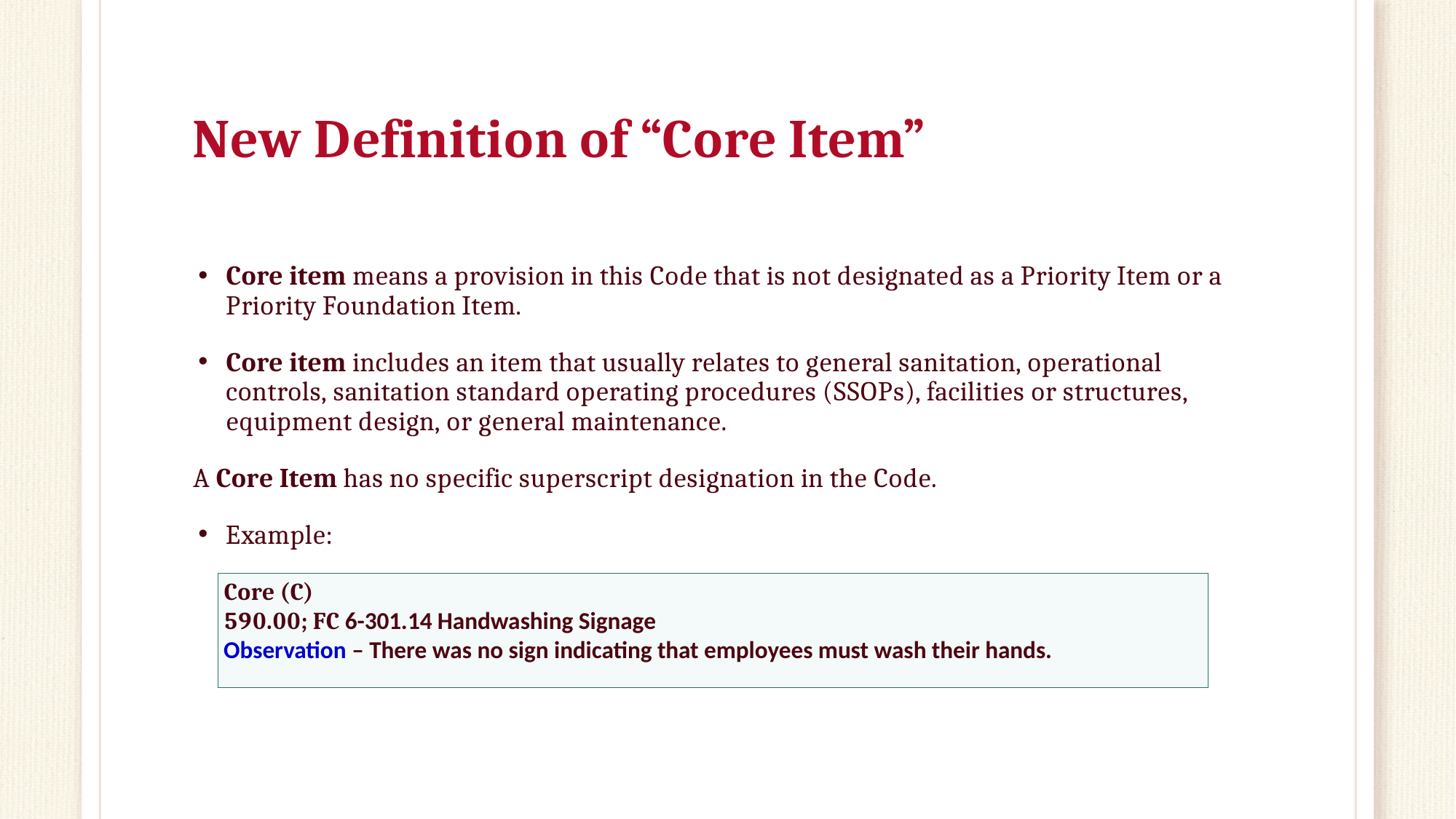

# New Definition of “Core Item”

Core item means a provision in this Code that is not designated as a Priority Item or a Priority Foundation Item.
Core item includes an item that usually relates to general sanitation, operational controls, sanitation standard operating procedures (SSOPs), facilities or structures, equipment design, or general maintenance.
A Core Item has no specific superscript designation in the Code.
Example:
Core (C)
590.00; FC 6-301.14 Handwashing Signage
Observation – There was no sign indicating that employees must wash their hands.